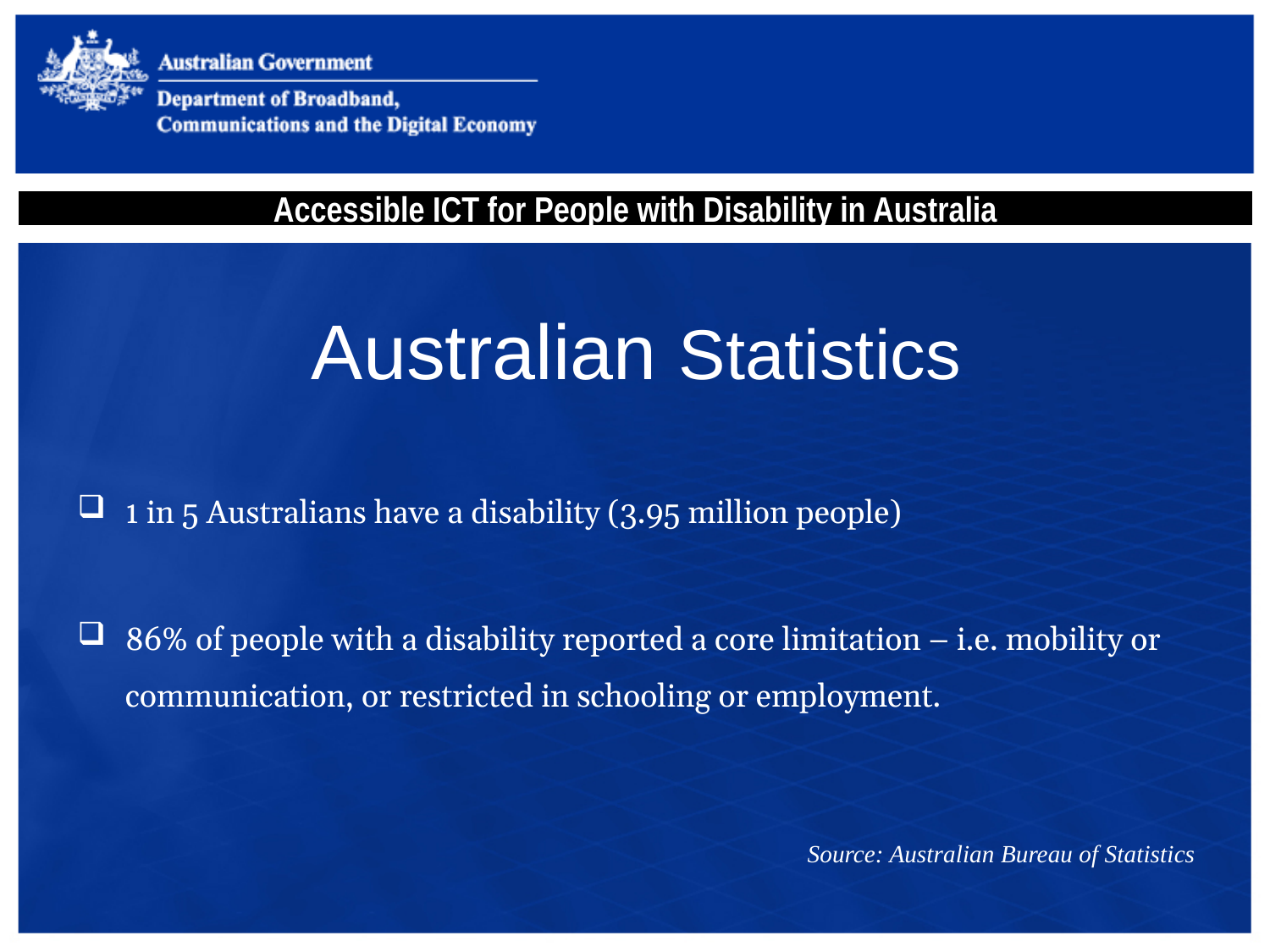

# Australian Statistics
1 in 5 Australians have a disability (3.95 million people)

86% of people with a disability reported a core limitation – i.e. mobility or communication, or restricted in schooling or employment.

Source: Australian Bureau of Statistics